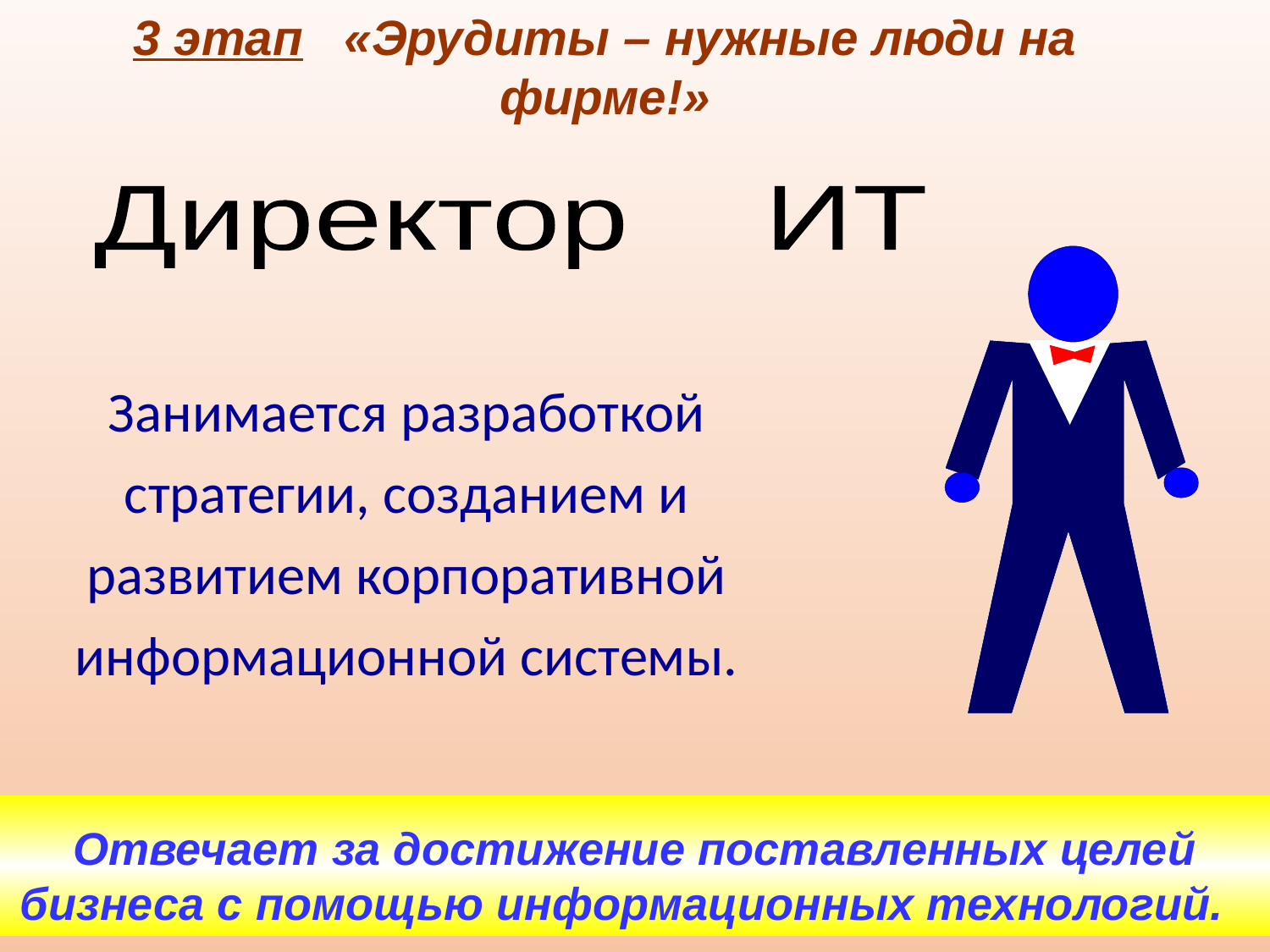

3 этап   «Эрудиты – нужные люди на фирме!»
Директор    ИТ

Занимается разработкой стратегии, созданием и развитием корпоративной информационной системы.

Отвечает за достижение поставленных целей бизнеса с помощью информационных технологий.